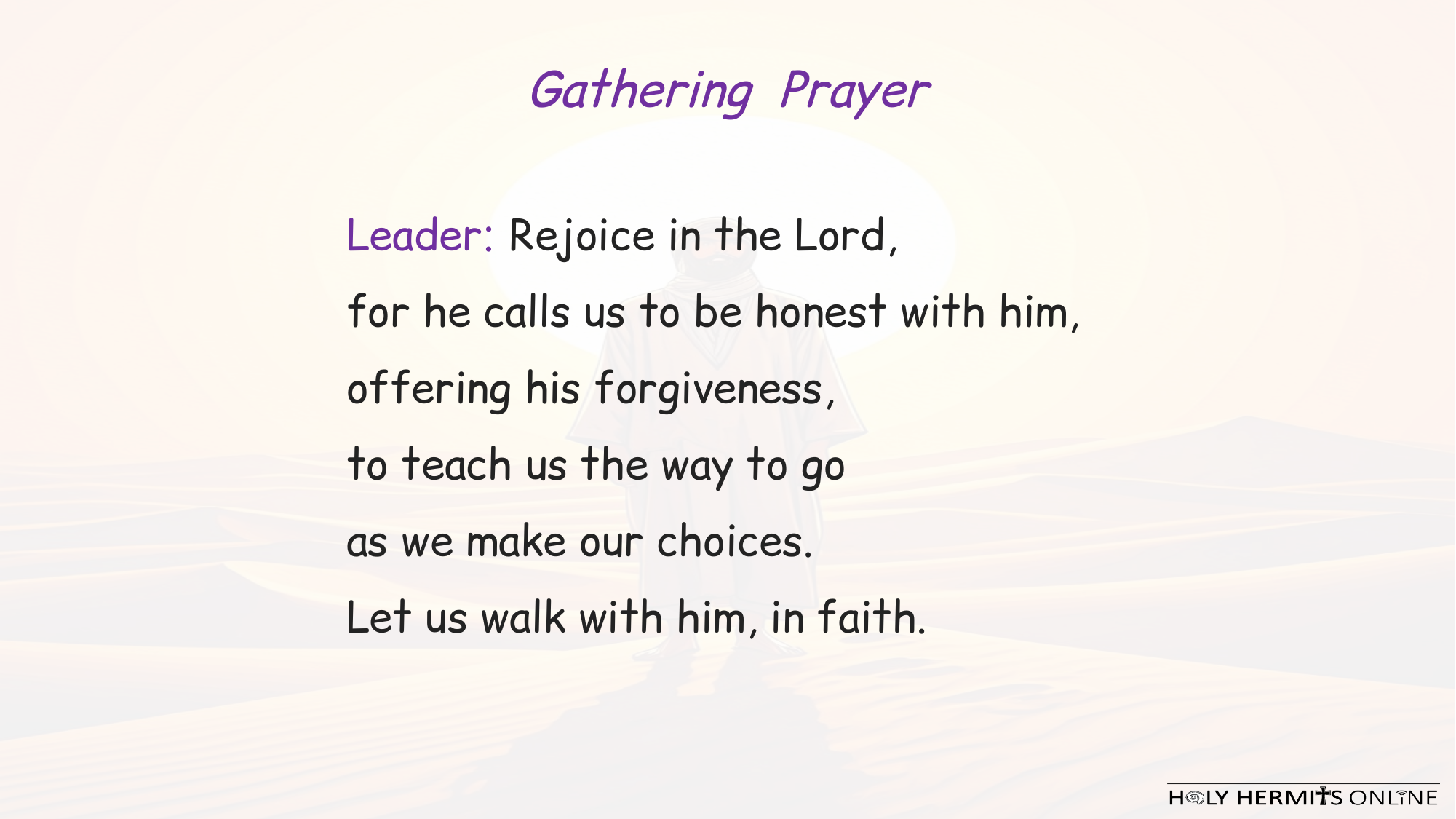

Gathering  Prayer
Leader: Rejoice in the Lord,
for he calls us to be honest with him,
offering his forgiveness,
to teach us the way to go
as we make our choices.
Let us walk with him, in faith.